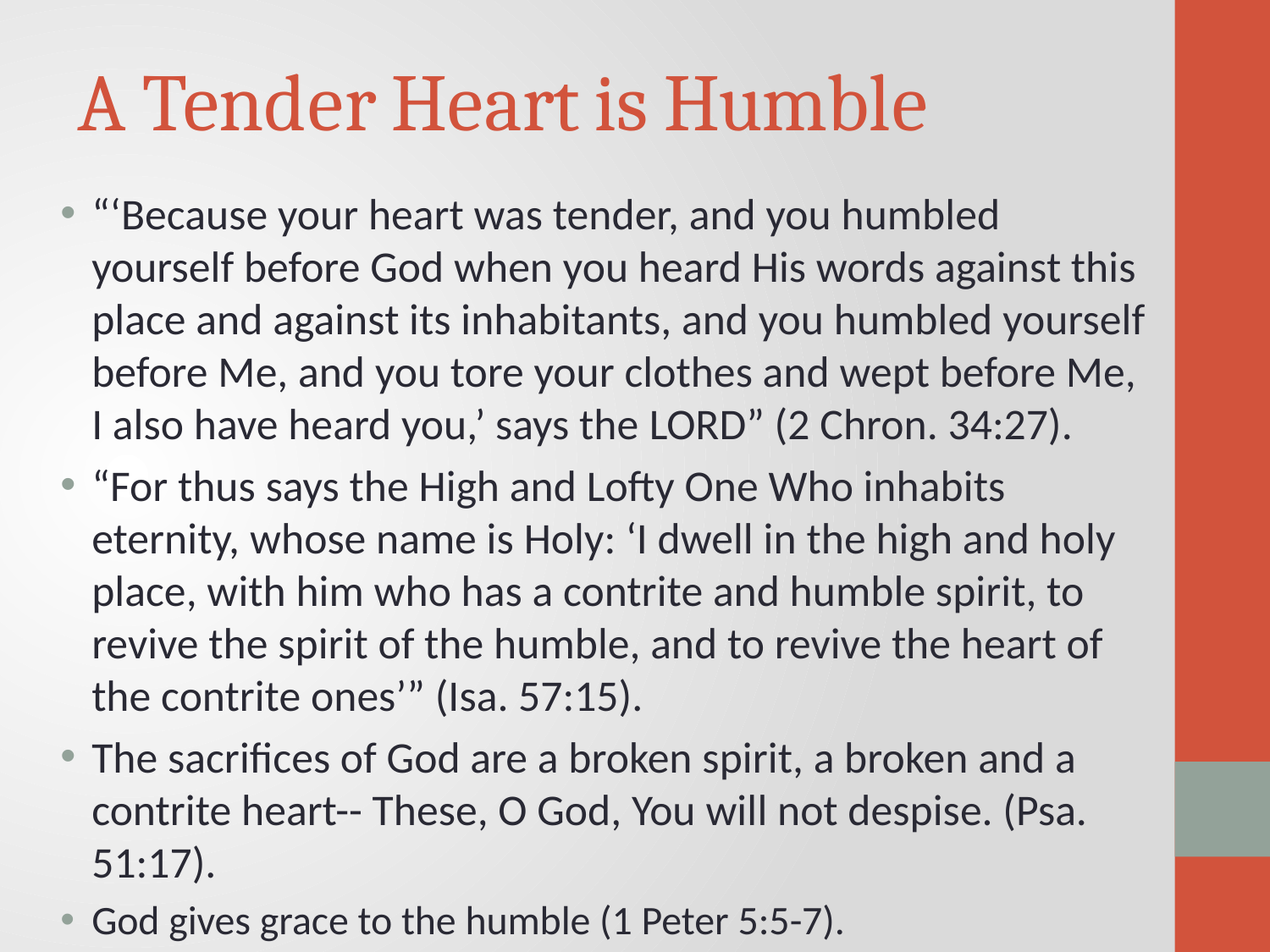

# A Tender Heart is Humble
“‘Because your heart was tender, and you humbled yourself before God when you heard His words against this place and against its inhabitants, and you humbled yourself before Me, and you tore your clothes and wept before Me, I also have heard you,’ says the Lord” (2 Chron. 34:27).
“For thus says the High and Lofty One Who inhabits eternity, whose name is Holy: ‘I dwell in the high and holy place, with him who has a contrite and humble spirit, to revive the spirit of the humble, and to revive the heart of the contrite ones’” (Isa. 57:15).
The sacrifices of God are a broken spirit, a broken and a contrite heart-- These, O God, You will not despise. (Psa. 51:17).
God gives grace to the humble (1 Peter 5:5-7).